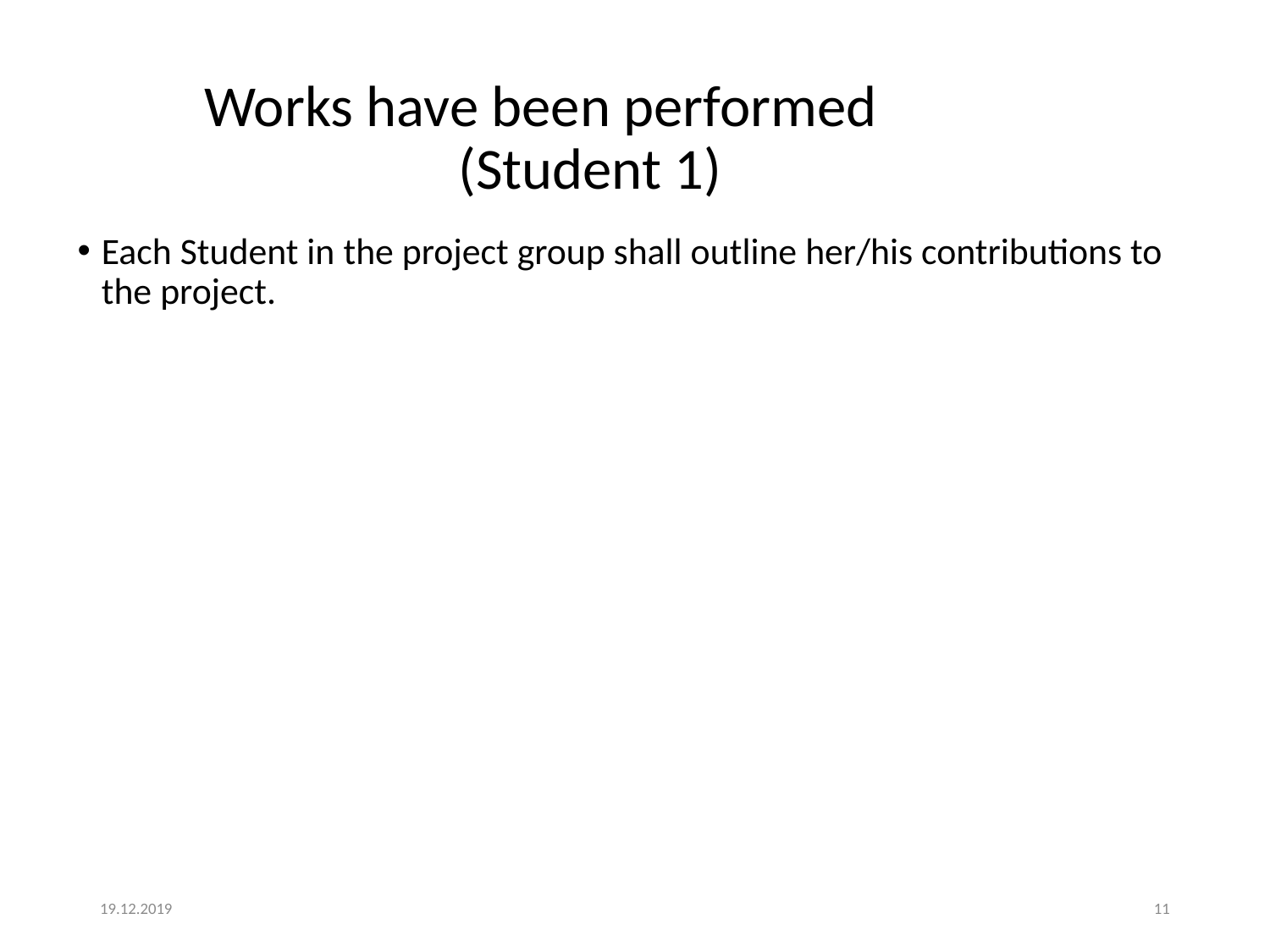

# Works have been performed (Student 1)
Each Student in the project group shall outline her/his contributions to the project.
19.12.2019
11